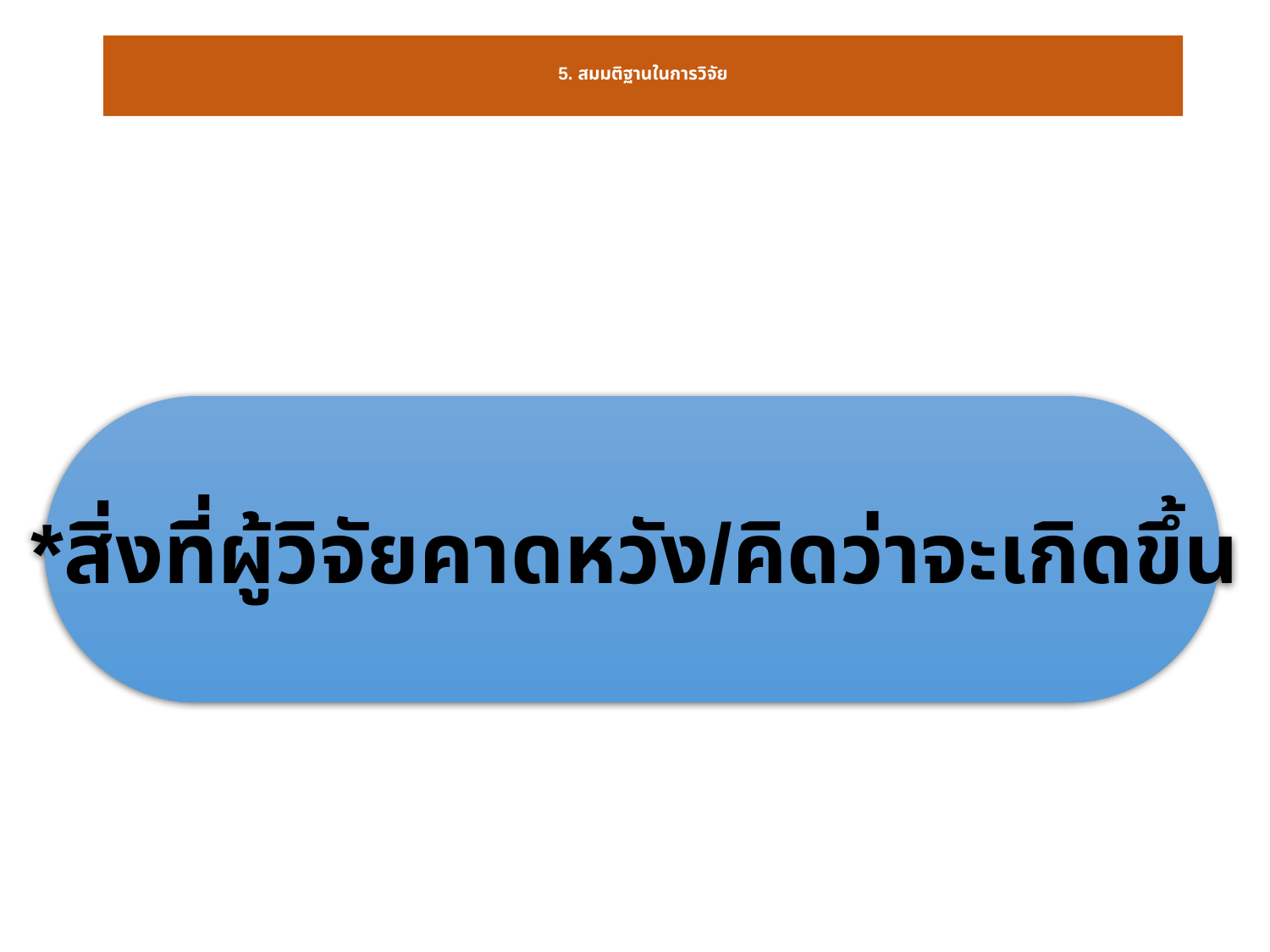

# 5. สมมติฐานในการวิจัย
*สิ่งที่ผู้วิจัยคาดหวัง/คิดว่าจะเกิดขึ้น